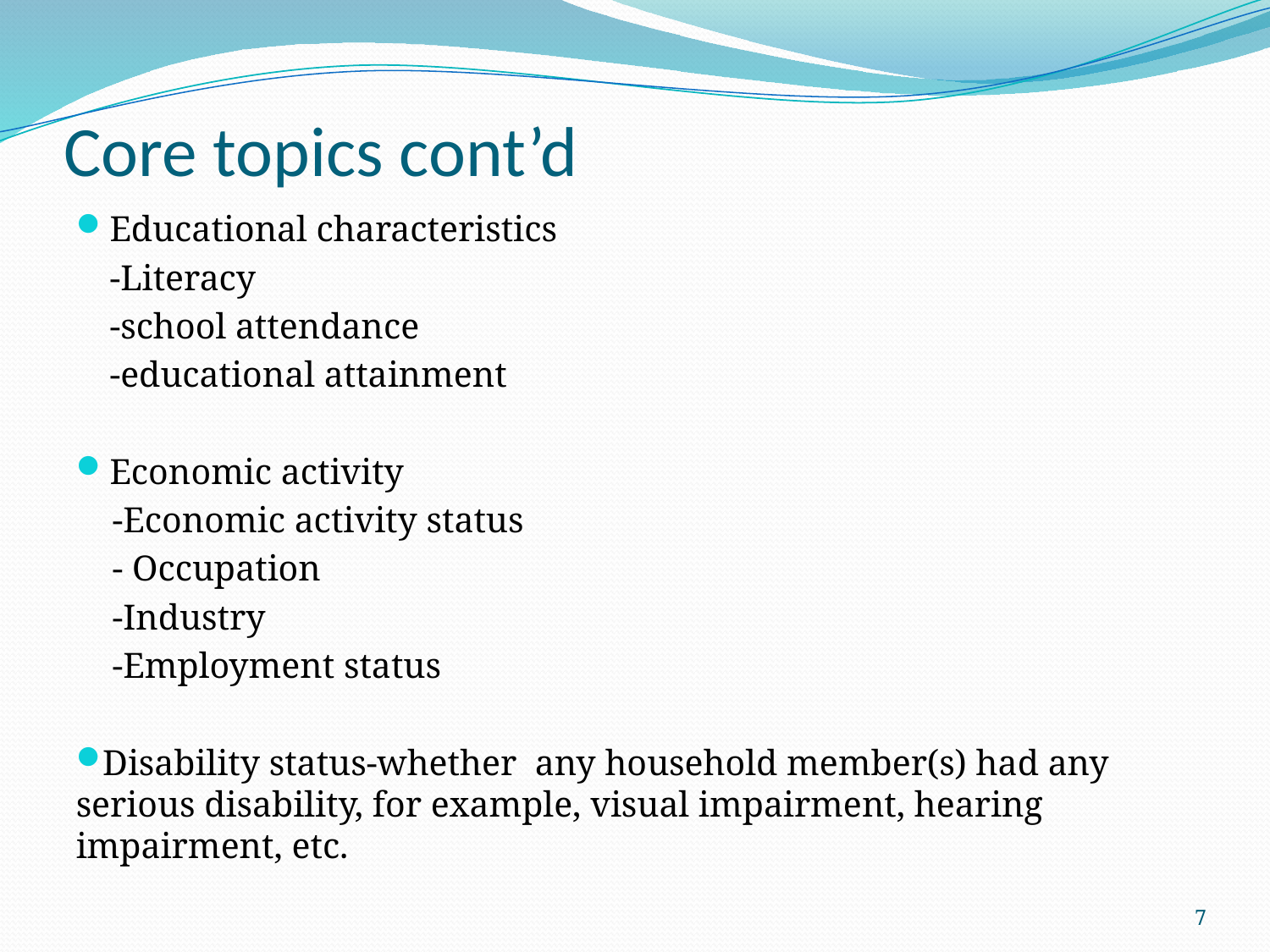

# Core topics cont’d
Educational characteristics
	-Literacy
	-school attendance
	-educational attainment

Economic activity
    -Economic activity status
    - Occupation
    -Industry
    -Employment status

Disability status-whether  any household member(s) had any serious disability, for example, visual impairment, hearing impairment, etc.
7